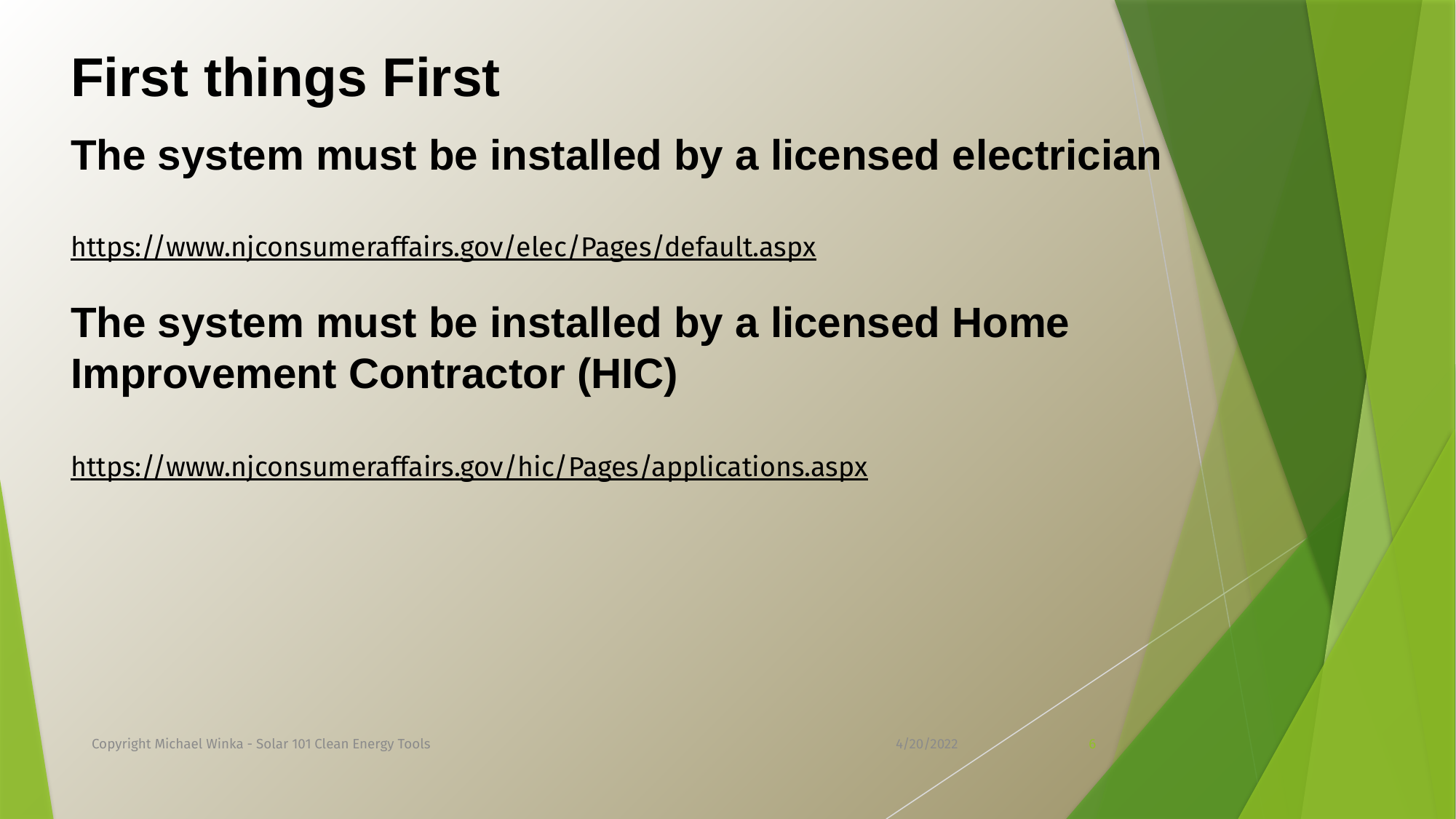

First things First

The system must be installed by a licensed electrician

https://www.njconsumeraffairs.gov/elec/Pages/default.aspx

The system must be installed by a licensed Home Improvement Contractor (HIC)

https://www.njconsumeraffairs.gov/hic/Pages/applications.aspx
Copyright Michael Winka - Solar 101 Clean Energy Tools
4/20/2022
6